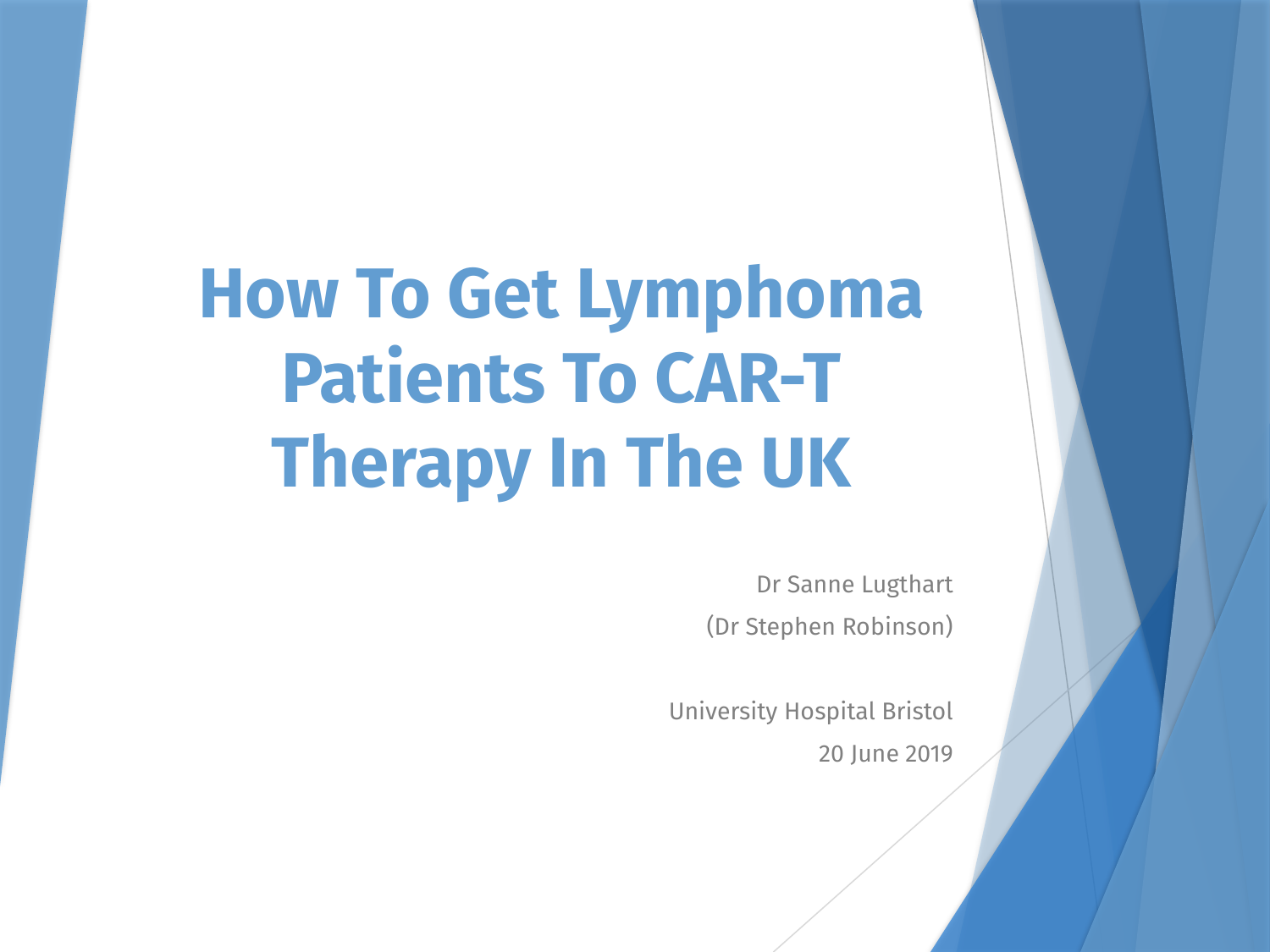

# How To Get Lymphoma Patients To CAR-T Therapy In The UK
Dr Sanne Lugthart
(Dr Stephen Robinson)

University Hospital Bristol
20 June 2019